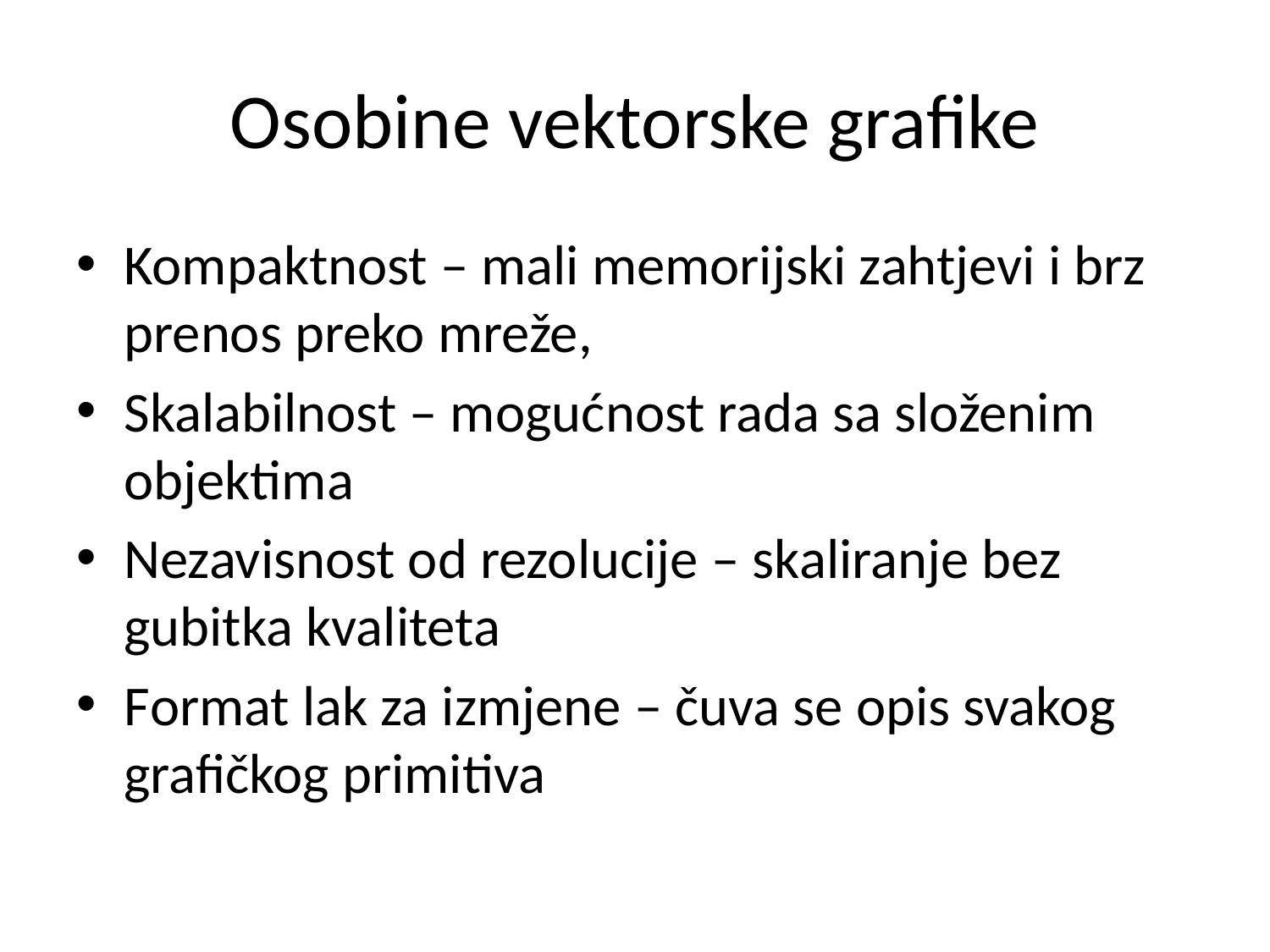

# Osobine vektorske grafike
Kompaktnost – mali memorijski zahtjevi i brz prenos preko mreže,
Skalabilnost – mogućnost rada sa složenim objektima
Nezavisnost od rezolucije – skaliranje bez gubitka kvaliteta
Format lak za izmjene – čuva se opis svakog grafičkog primitiva